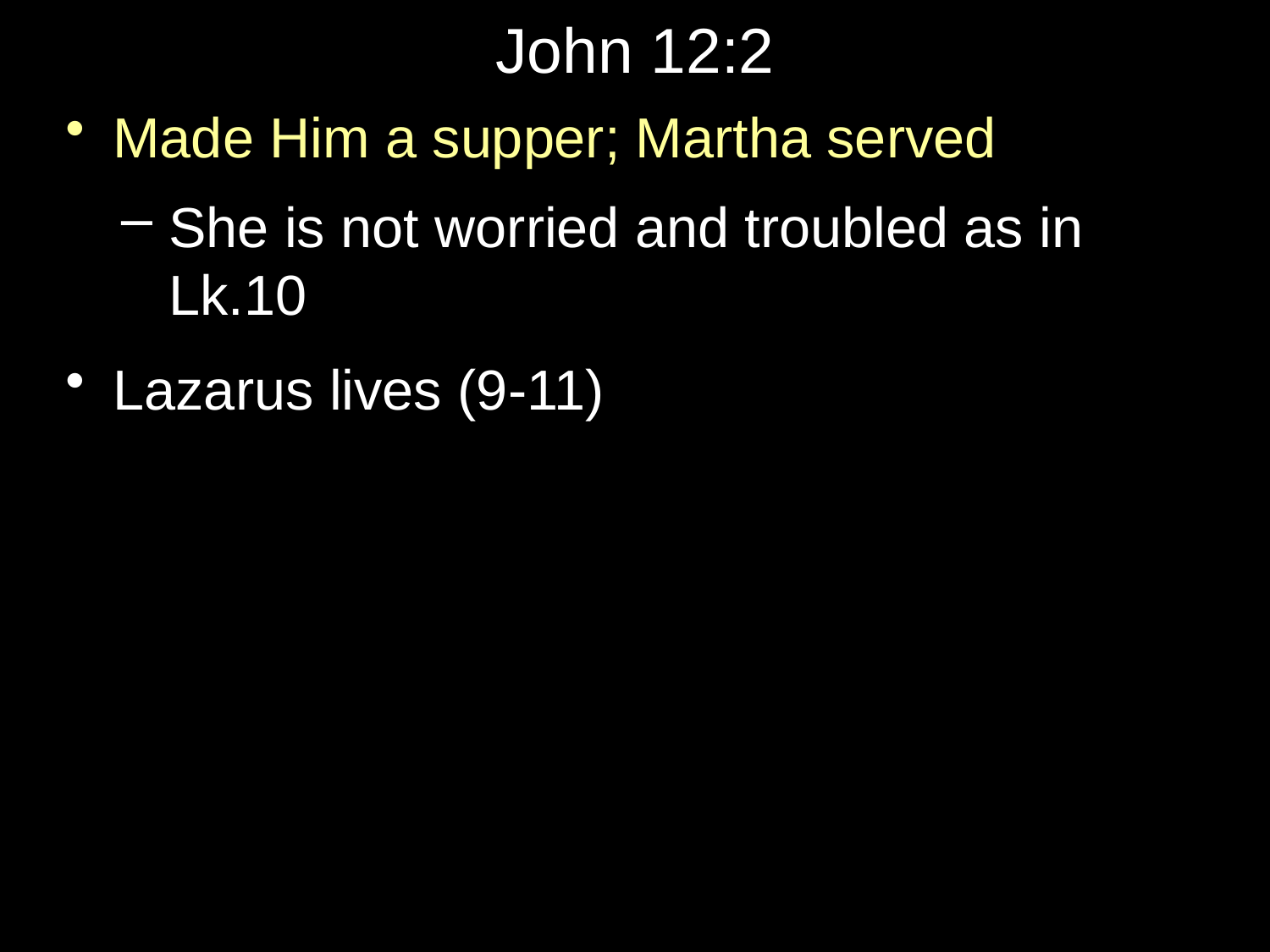

# John 12:2
Made Him a supper; Martha served
She is not worried and troubled as in Lk.10
Lazarus lives (9-11)